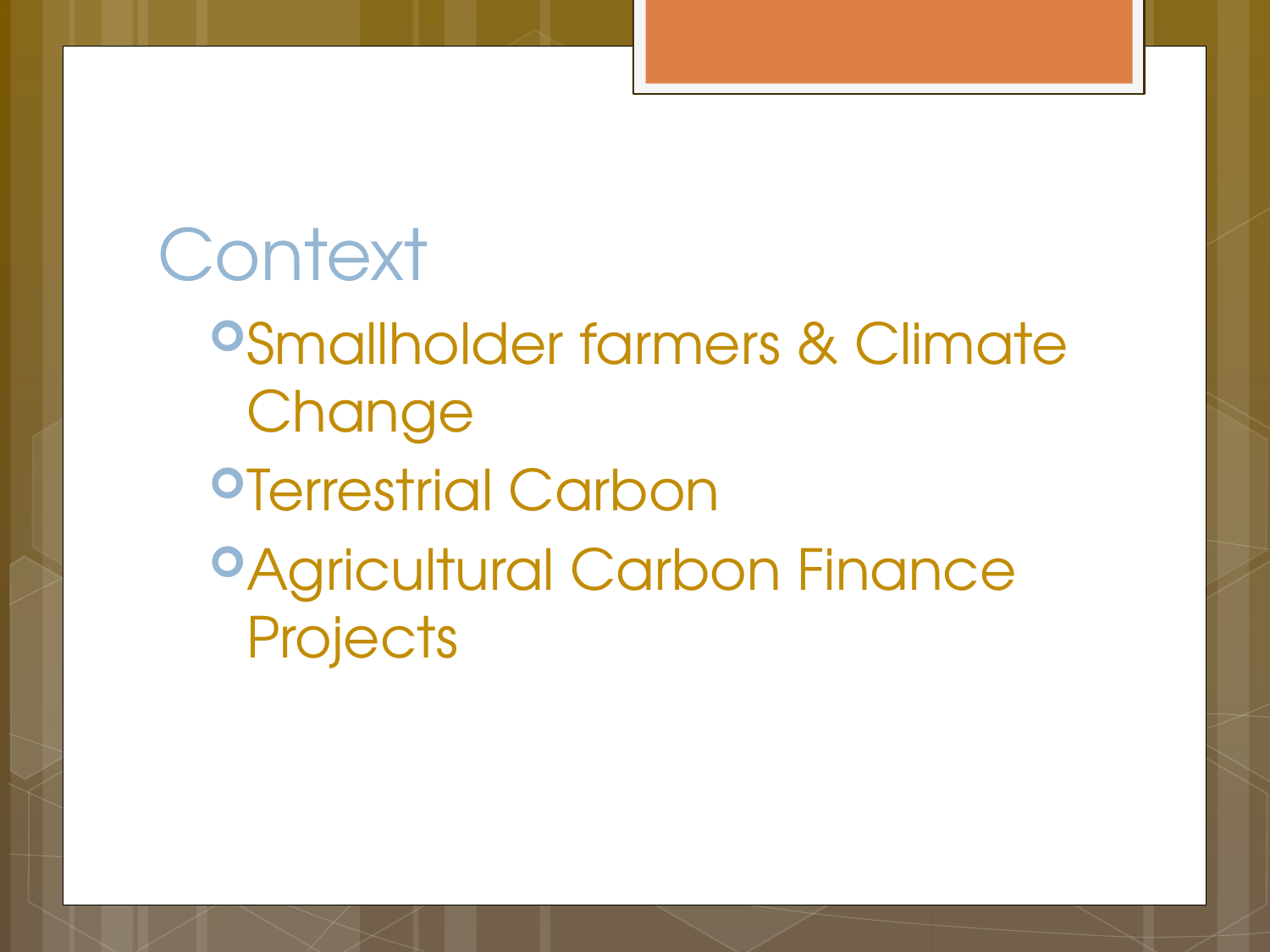

# Context
Smallholder farmers & Climate Change
Terrestrial Carbon
Agricultural Carbon Finance Projects